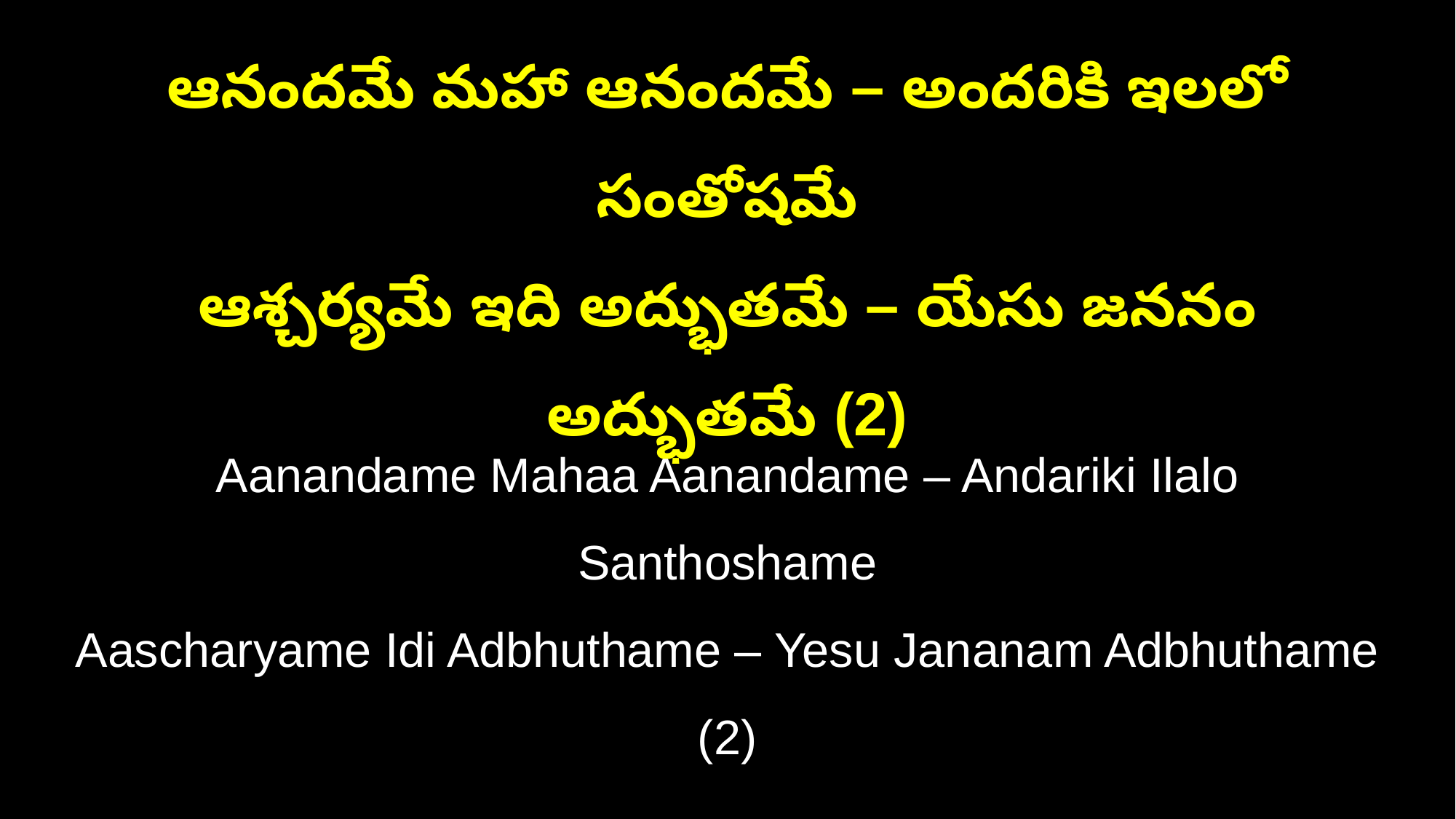

ఆనందమే మహా ఆనందమే – అందరికి ఇలలో సంతోషమే
ఆశ్చర్యమే ఇది అద్భుతమే – యేసు జననం అద్భుతమే (2)
Aanandame Mahaa Aanandame – Andariki Ilalo Santhoshame
Aascharyame Idi Adbhuthame – Yesu Jananam Adbhuthame (2)